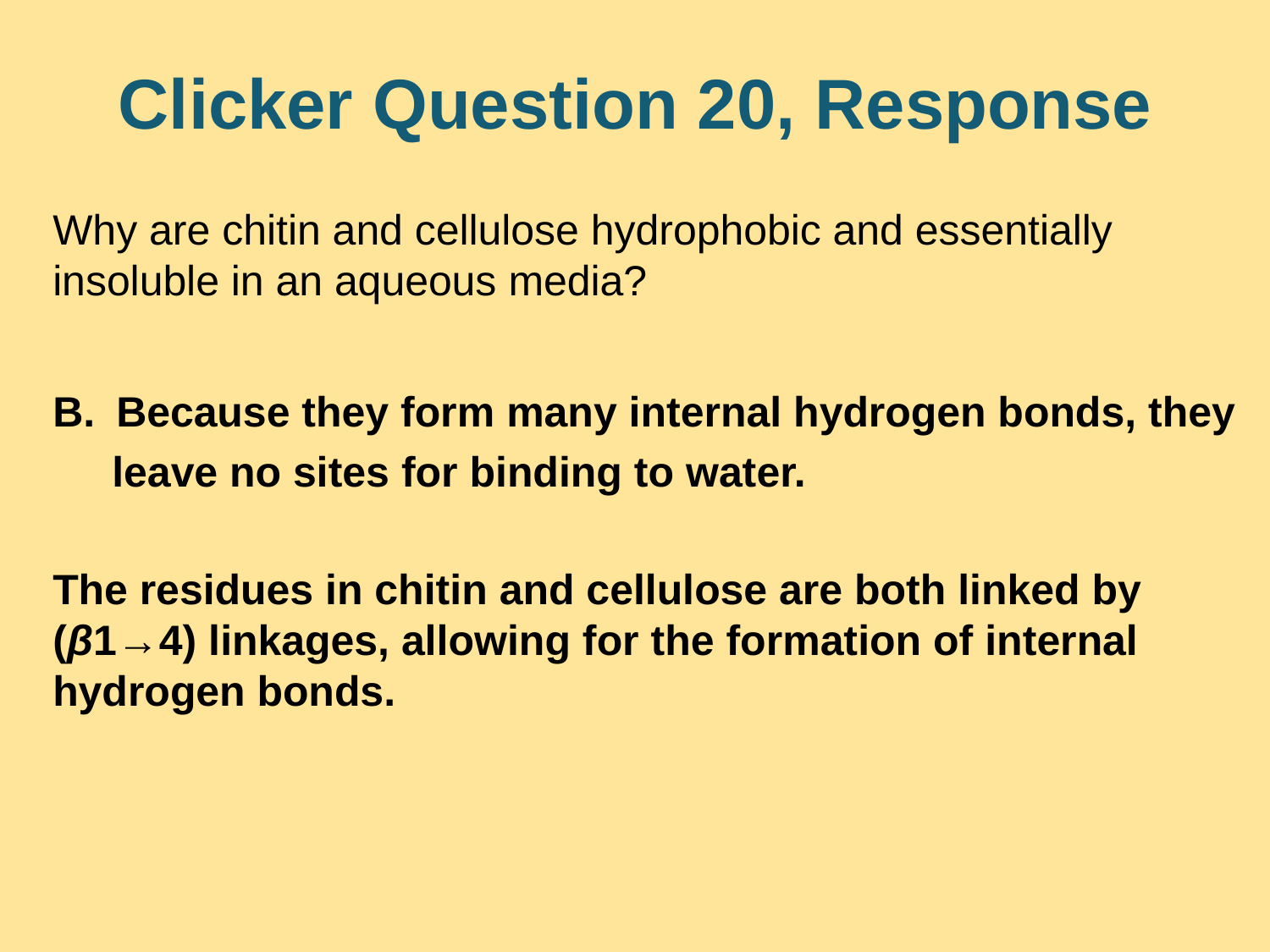

# Clicker Question 20, Response
Why are chitin and cellulose hydrophobic and essentially insoluble in an aqueous media?

Because they form many internal hydrogen bonds, they
     leave no sites for binding to water.

The residues in chitin and cellulose are both linked by (β1→4) linkages, allowing for the formation of internal hydrogen bonds.